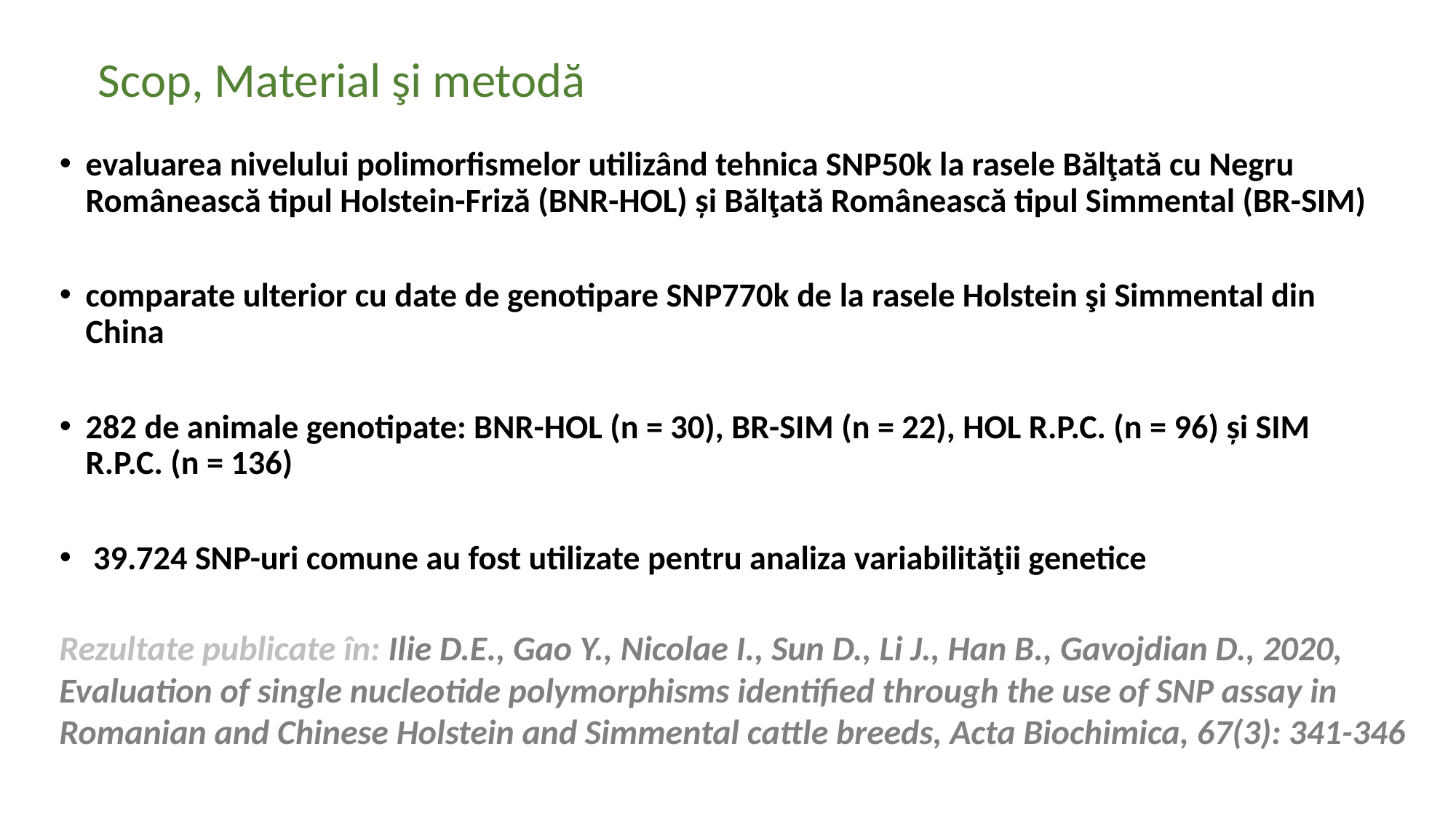

# Scop, Material şi metodă
evaluarea nivelului polimorfismelor utilizând tehnica SNP50k la rasele Bălţată cu Negru Românească tipul Holstein-Friză (BNR-HOL) și Bălţată Românească tipul Simmental (BR-SIM)

comparate ulterior cu date de genotipare SNP770k de la rasele Holstein şi Simmental din China

282 de animale genotipate: BNR-HOL (n = 30), BR-SIM (n = 22), HOL R.P.C. (n = 96) și SIM R.P.C. (n = 136)

 39.724 SNP-uri comune au fost utilizate pentru analiza variabilităţii genetice

Rezultate publicate în: Ilie D.E., Gao Y., Nicolae I., Sun D., Li J., Han B., Gavojdian D., 2020, Evaluation of single nucleotide polymorphisms identified through the use of SNP assay in Romanian and Chinese Holstein and Simmental cattle breeds, Acta Biochimica, 67(3): 341-346